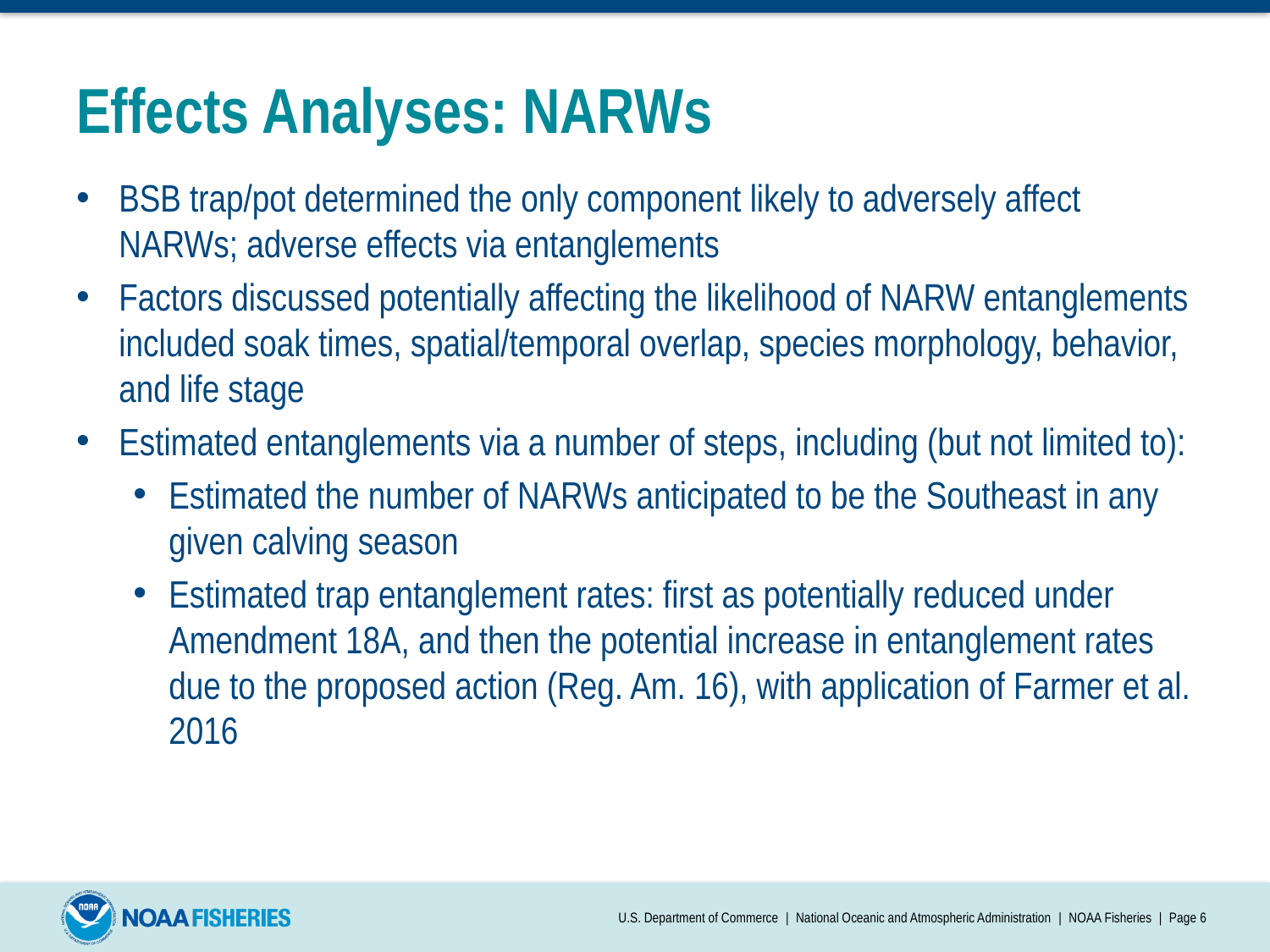

# Effects Analyses: NARWs
BSB trap/pot determined the only component likely to adversely affect NARWs; adverse effects via entanglements
Factors discussed potentially affecting the likelihood of NARW entanglements included soak times, spatial/temporal overlap, species morphology, behavior, and life stage
Estimated entanglements via a number of steps, including (but not limited to):
Estimated the number of NARWs anticipated to be the Southeast in any given calving season
Estimated trap entanglement rates: first as potentially reduced under Amendment 18A, and then the potential increase in entanglement rates due to the proposed action (Reg. Am. 16), with application of Farmer et al. 2016

U.S. Department of Commerce | National Oceanic and Atmospheric Administration | NOAA Fisheries | Page 6